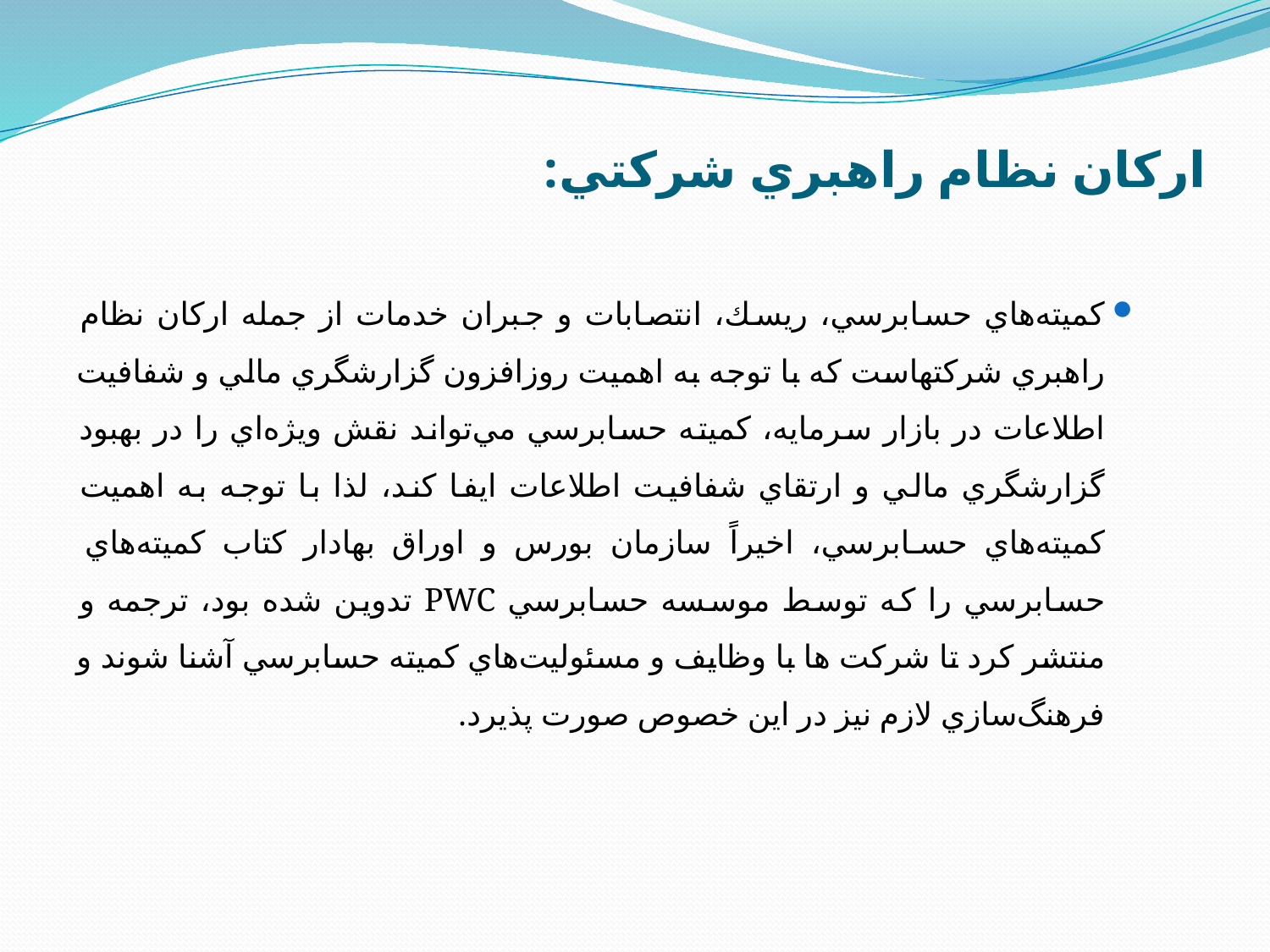

# اركان نظام راهبري شركتي:
كميته‌هاي حسابرسي، ريسك، انتصابات و جبران خدمات از جمله اركان نظام راهبري شركتهاست كه با توجه به اهميت روزافزون گزارشگري مالي و شفافيت اطلاعات در بازار سرمايه، كميته حسابرسي مي‌تواند نقش ويژه‌اي را در بهبود گزارشگري مالي و ارتقاي شفافيت اطلاعات ايفا كند، لذا با توجه به اهميت كميته‌هاي حسابرسي، اخيراً سازمان بورس و اوراق بهادار كتاب كميته‌هاي حسابرسي را كه توسط موسسه حسابرسي PWC تدوين شده بود، ترجمه و منتشر كرد تا شركت ها با وظايف و مسئوليت‌هاي كميته حسابرسي آشنا شوند و فرهنگ‌سازي لازم نيز در اين خصوص صورت پذيرد.